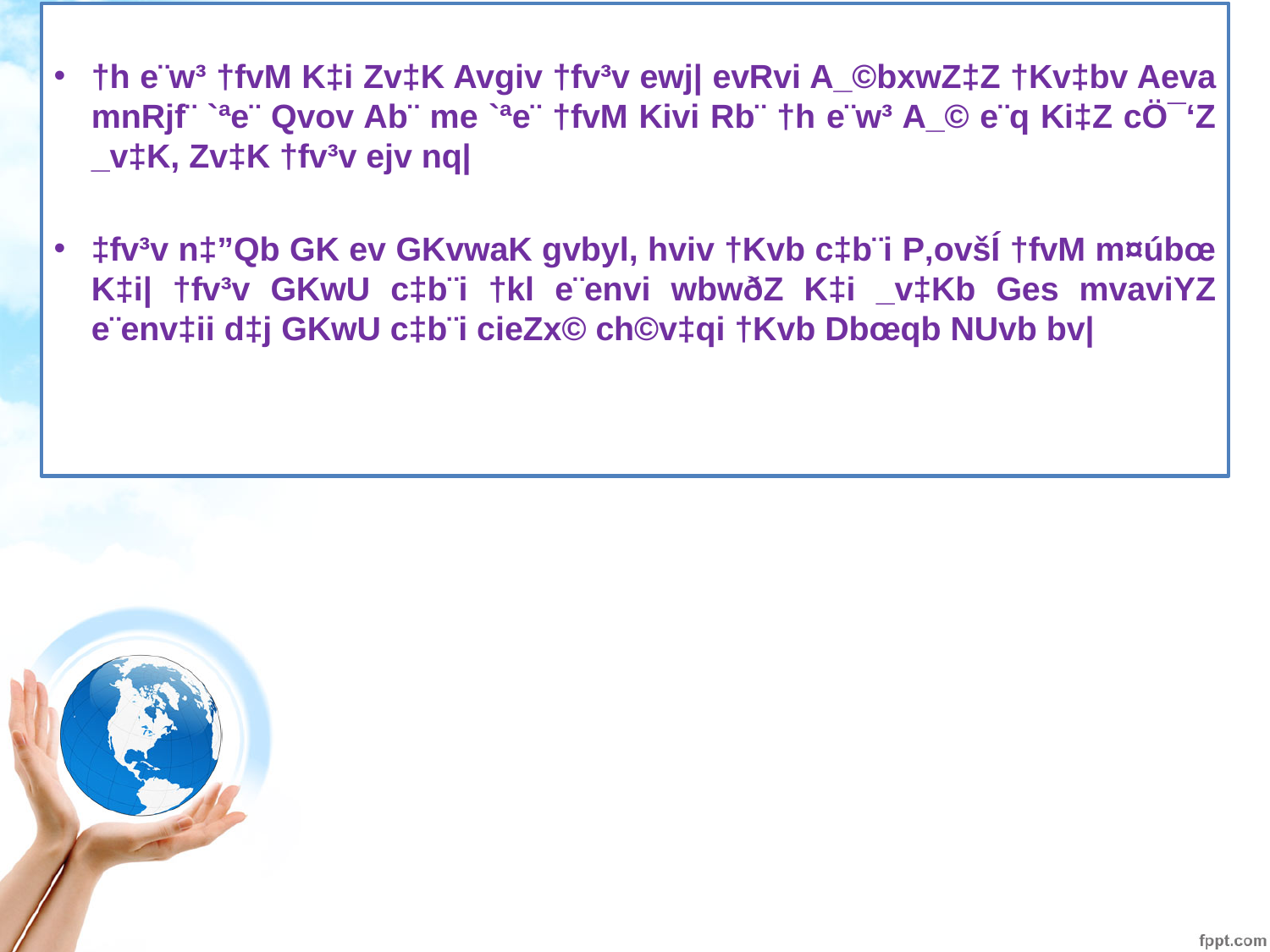

†h e¨w³ †fvM K‡i Zv‡K Avgiv †fv³v ewj| evRvi A_©bxwZ‡Z †Kv‡bv Aeva mnRjf¨ `ªe¨ Qvov Ab¨ me `ªe¨ †fvM Kivi Rb¨ †h e¨w³ A_© e¨q Ki‡Z cÖ¯‘Z _v‡K, Zv‡K †fv³v ejv nq|

‡fv³v n‡”Qb GK ev GKvwaK gvbyl, hviv †Kvb c‡b¨i P‚ovšÍ †fvM m¤úbœ K‡i| †fv³v GKwU c‡b¨i †kl e¨envi wbwðZ K‡i _v‡Kb Ges mvaviYZ e¨env‡ii d‡j GKwU c‡b¨i cieZx© ch©v‡qi †Kvb Dbœqb NUvb bv|